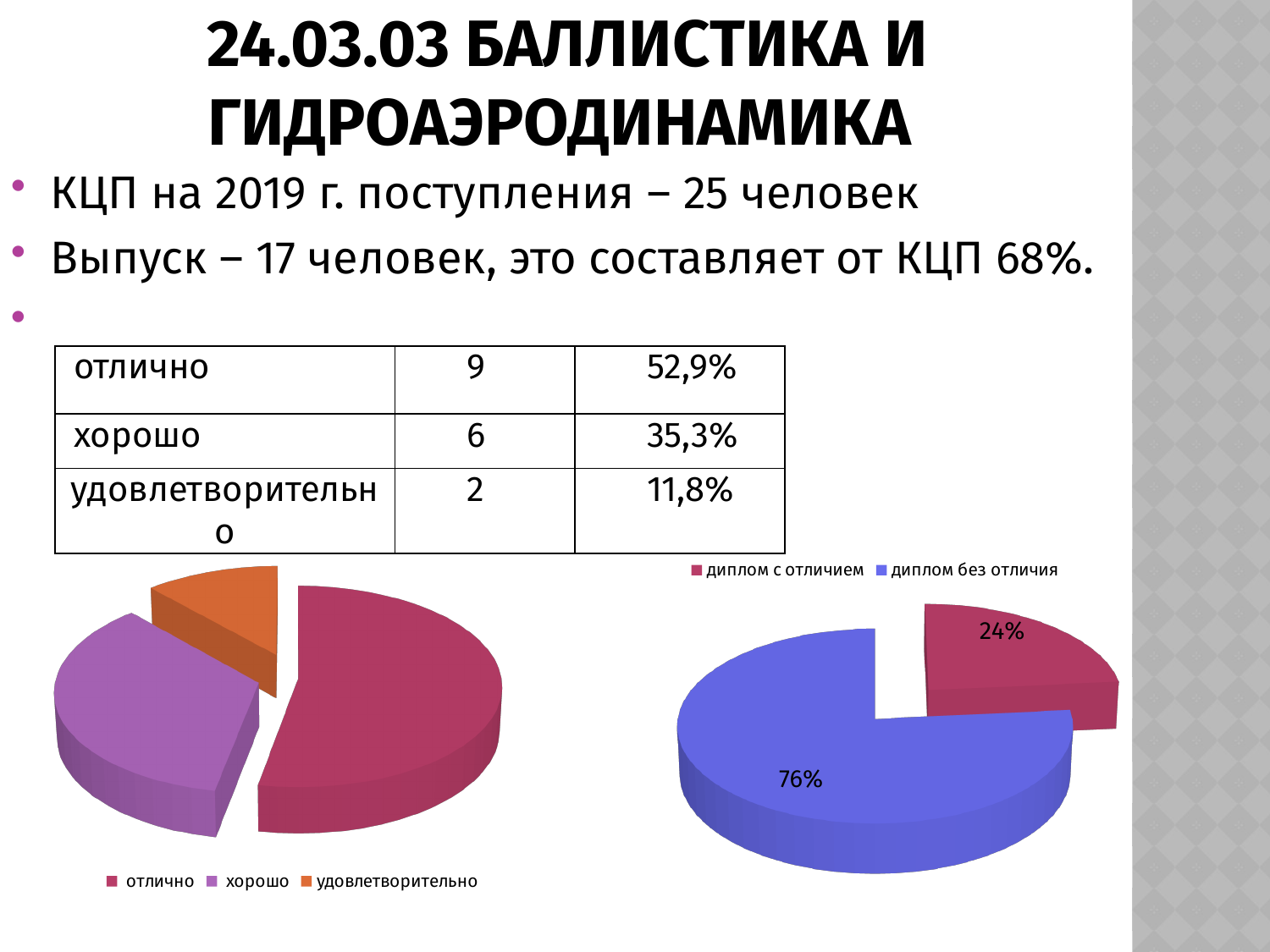

# 24.03.03 Баллистика и гидроаэродинамика
КЦП на 2019 г. поступления – 25 человек
Выпуск – 17 человек, это составляет от КЦП 68%.

| отлично | 9 | 52,9% |
| --- | --- | --- |
| хорошо | 6 | 35,3% |
| удовлетворительно | 2 | 11,8% |

[unsupported chart]

[unsupported chart]